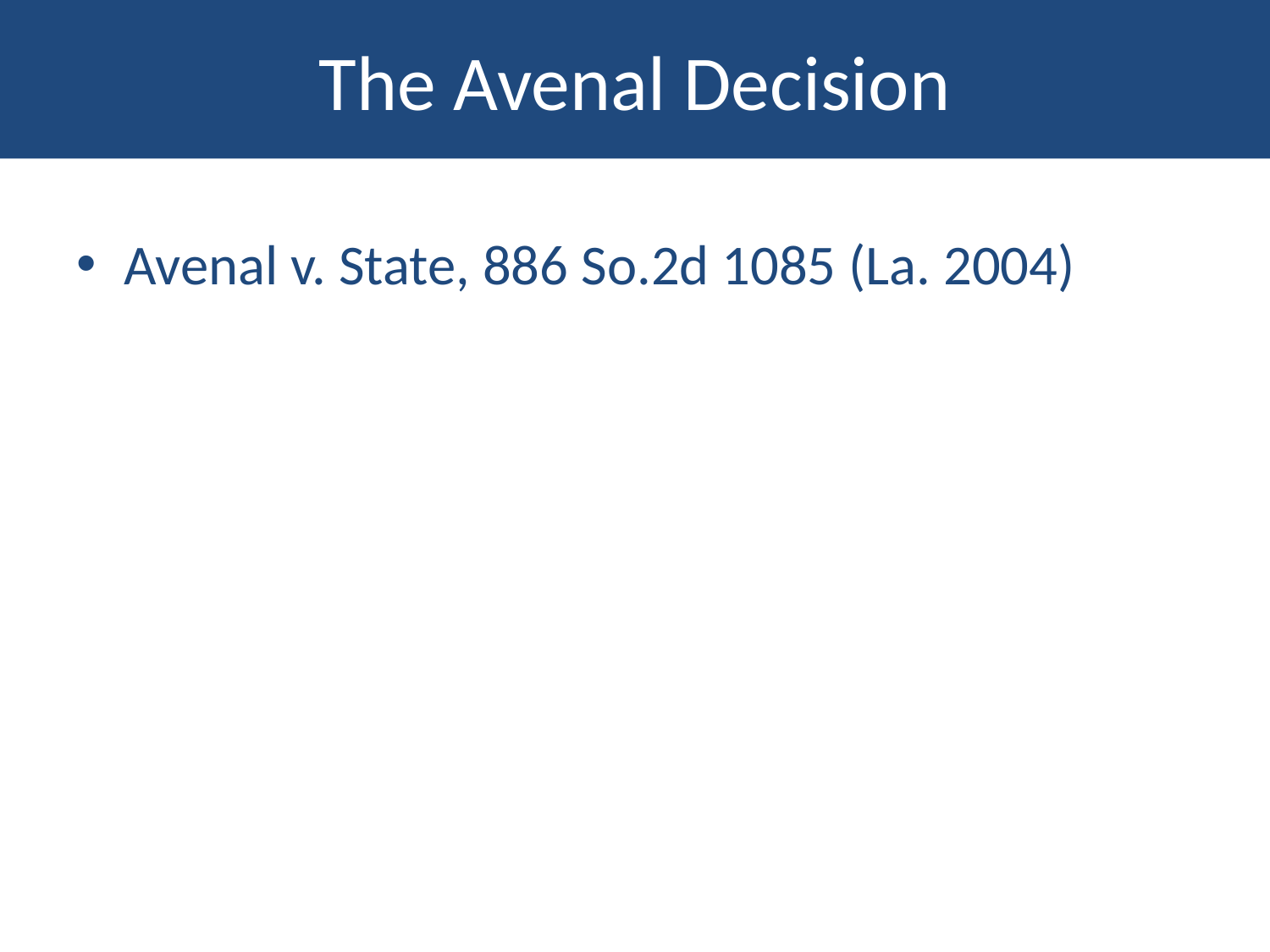

# The Avenal Decision
Avenal v. State, 886 So.2d 1085 (La. 2004)